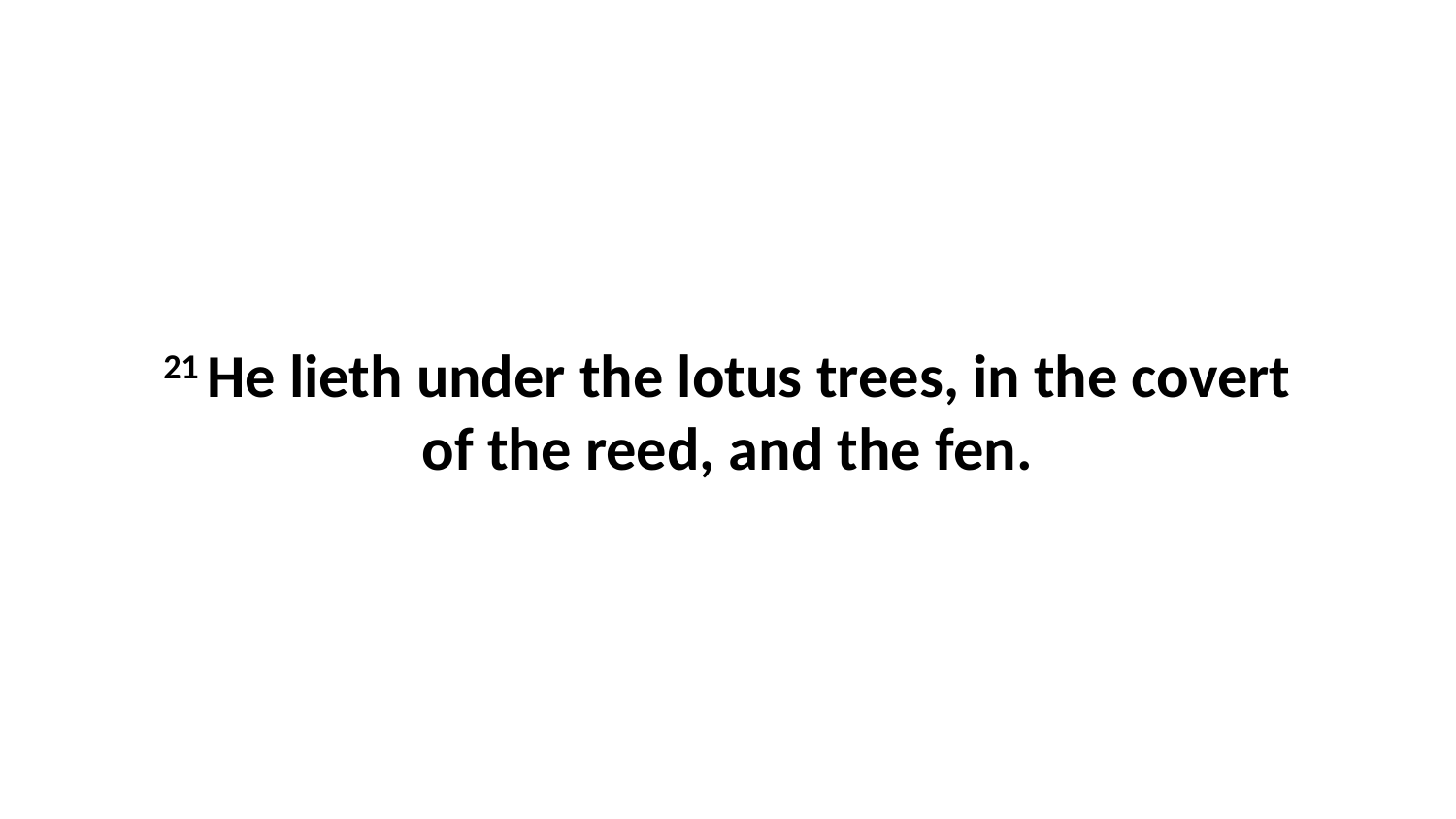

21 He lieth under the lotus trees, in the covert of the reed, and the fen.